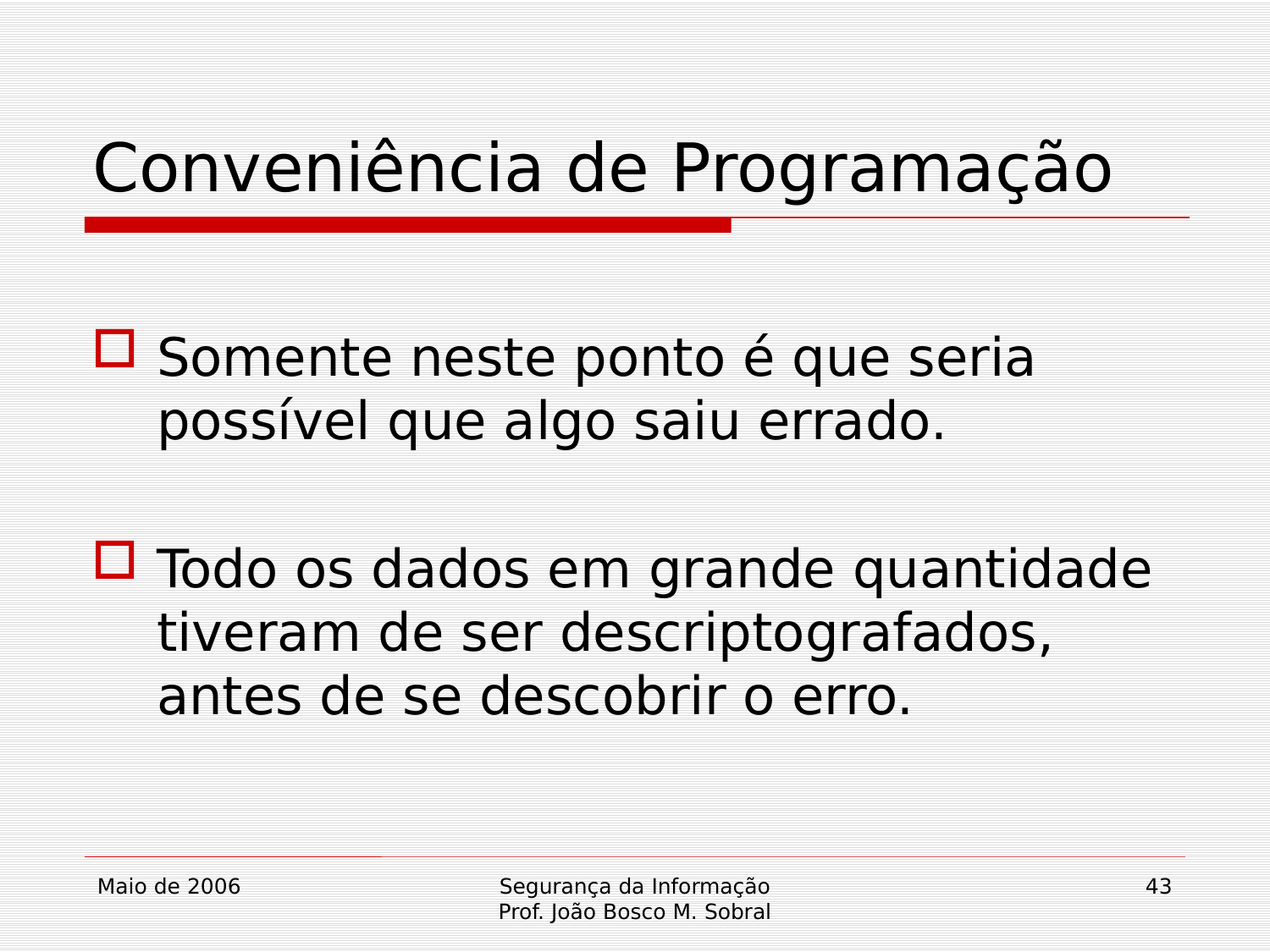

# Conveniência de Programação

Somente neste ponto é que seria possível que algo saiu errado.

Todo os dados em grande quantidade tiveram de ser descriptografados, antes de se descobrir o erro.

Maio de 2006
Segurança da Informação
Prof. João Bosco M. Sobral
43